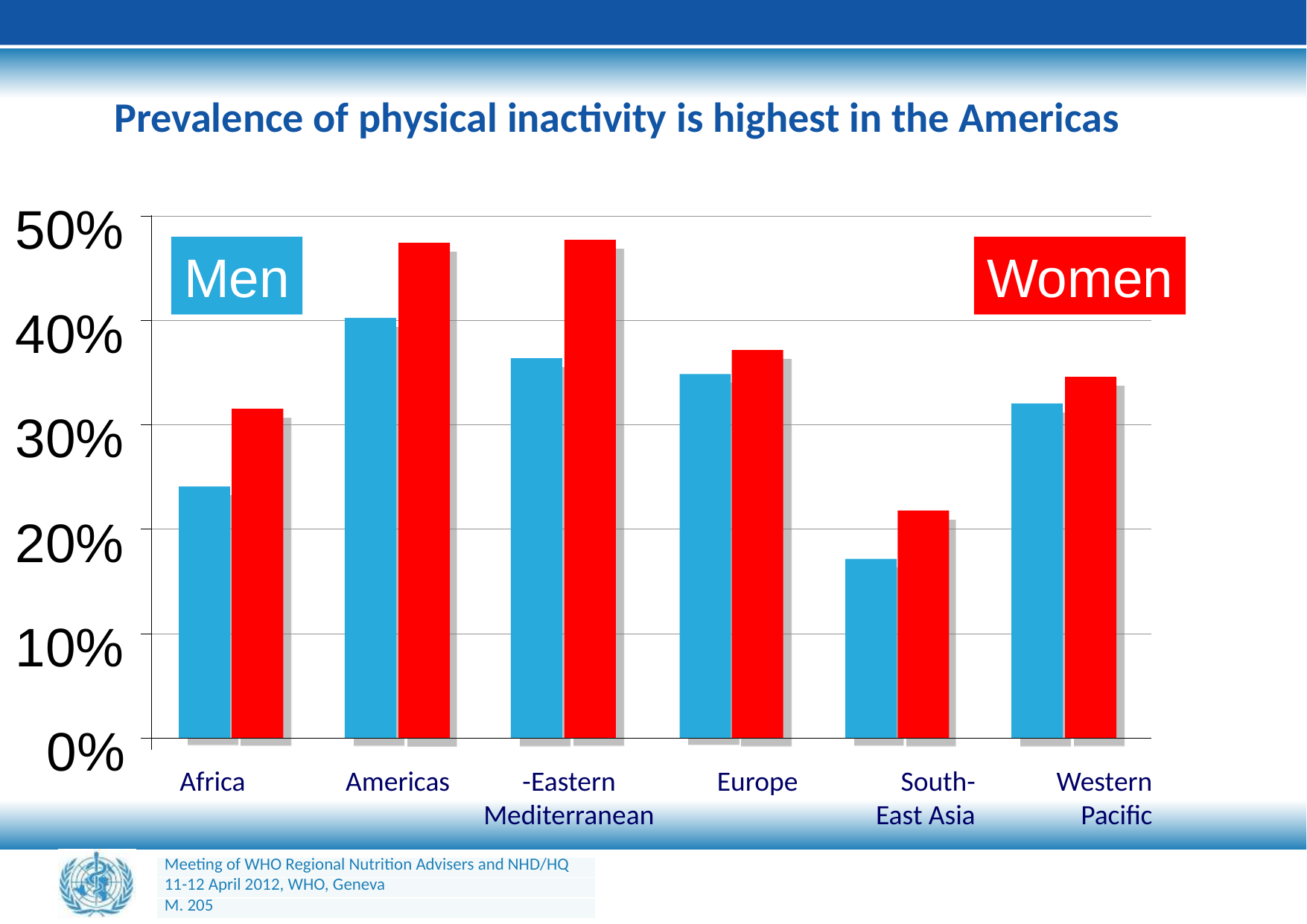

Prevalence of physical inactivity is highest in the Americas
50%

Men
Women

40%

30%

20%

10%

0%

Africa
Americas
Eastern-
Mediterranean
Europe
South-
East Asia
Western
Pacific